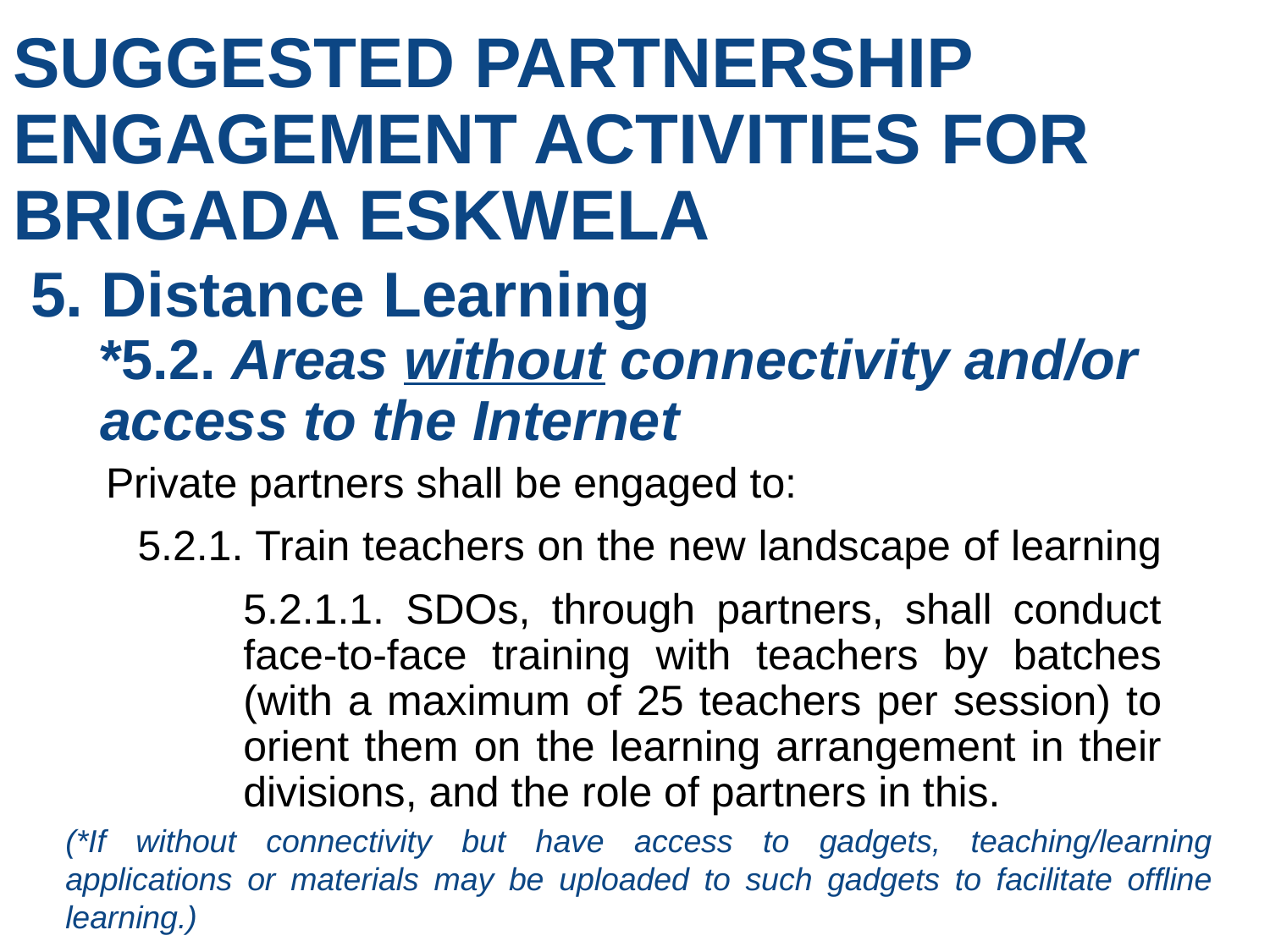

SUGGESTED PARTNERSHIP ENGAGEMENT ACTIVITIES FOR BRIGADA ESKWELA
# 5. Distance Learning
*5.2. Areas without connectivity and/or access to the Internet
Private partners shall be engaged to:
5.2.1. Train teachers on the new landscape of learning
5.2.1.1. SDOs, through partners, shall conduct face-to-face training with teachers by batches (with a maximum of 25 teachers per session) to orient them on the learning arrangement in their divisions, and the role of partners in this.
(*If without connectivity but have access to gadgets, teaching/learning applications or materials may be uploaded to such gadgets to facilitate offline learning.)